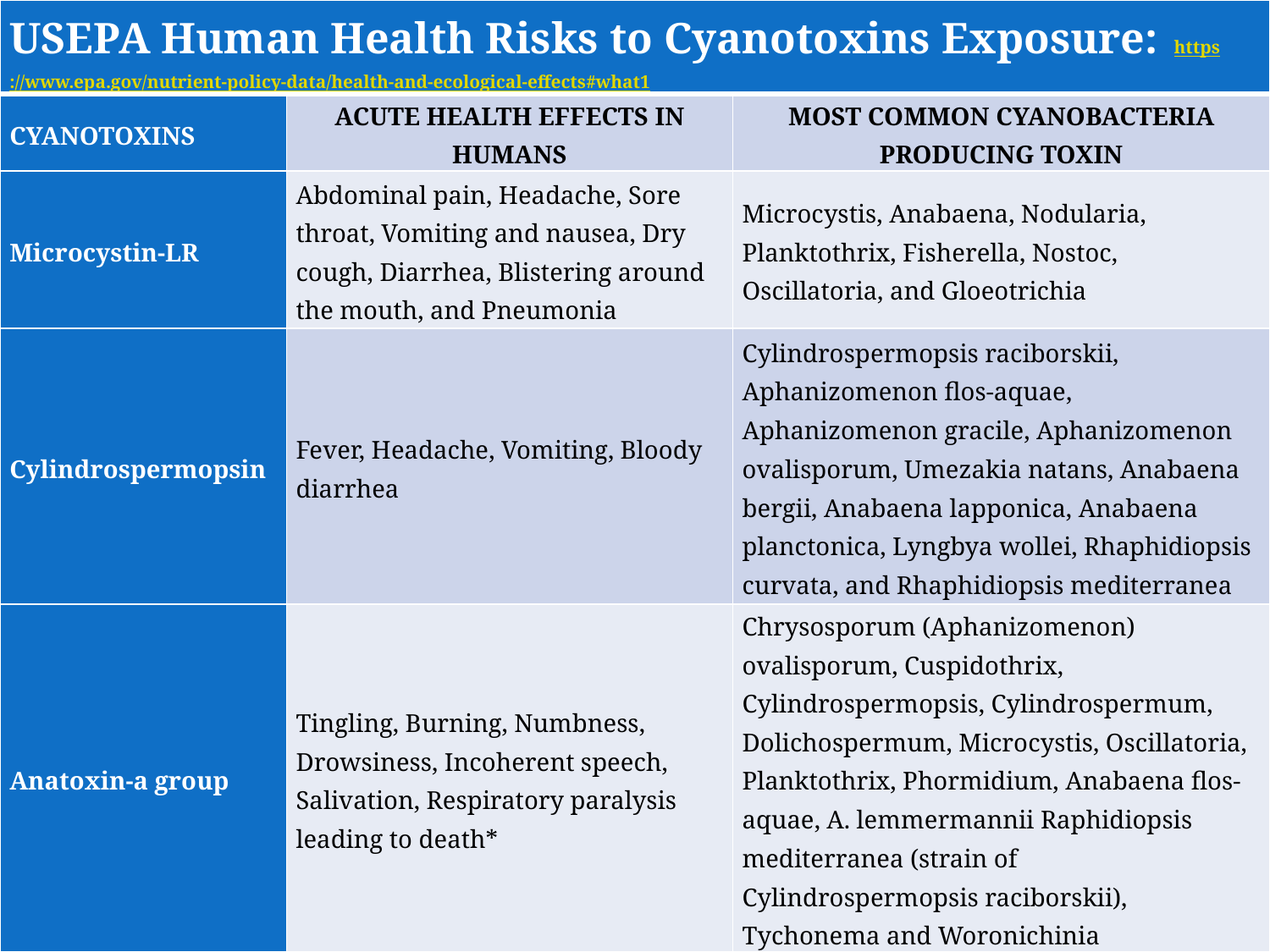

| USEPA Human Health Risks to Cyanotoxins Exposure: https://www.epa.gov/nutrient-policy-data/health-and-ecological-effects#what1 |  |  |
| --- | --- | --- |
| CYANOTOXINS | ACUTE HEALTH EFFECTS IN HUMANS | MOST COMMON CYANOBACTERIA PRODUCING TOXIN |
| Microcystin-LR | Abdominal pain, Headache, Sore throat, Vomiting and nausea, Dry cough, Diarrhea, Blistering around the mouth, and Pneumonia | Microcystis, Anabaena, Nodularia, Planktothrix, Fisherella, Nostoc, Oscillatoria, and Gloeotrichia |
| Cylindrospermopsin | Fever, Headache, Vomiting, Bloody diarrhea | Cylindrospermopsis raciborskii, Aphanizomenon flos-aquae, Aphanizomenon gracile, Aphanizomenon ovalisporum, Umezakia natans, Anabaena bergii, Anabaena lapponica, Anabaena planctonica, Lyngbya wollei, Rhaphidiopsis curvata, and Rhaphidiopsis mediterranea |
| Anatoxin-a group | Tingling, Burning, Numbness, Drowsiness, Incoherent speech, Salivation, Respiratory paralysis leading to death\* | Chrysosporum (Aphanizomenon) ovalisporum, Cuspidothrix, Cylindrospermopsis, Cylindrospermum, Dolichospermum, Microcystis, Oscillatoria, Planktothrix, Phormidium, Anabaena flos-aquae, A. lemmermannii Raphidiopsis mediterranea (strain of Cylindrospermopsis raciborskii), Tychonema and Woronichinia |
| \*Symptoms observed in animals. |  |  |